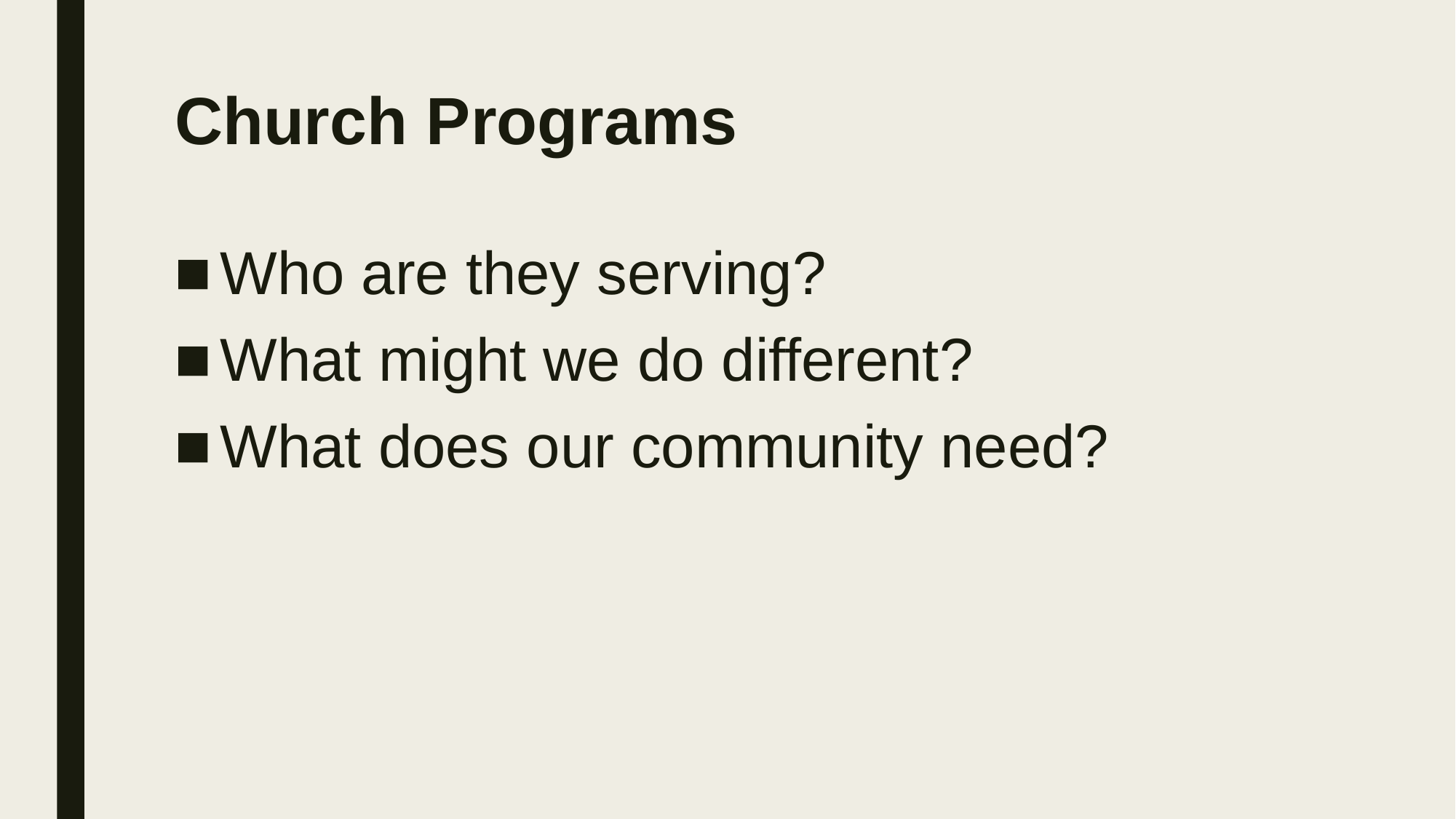

# Church Programs
Who are they serving?
What might we do different?
What does our community need?